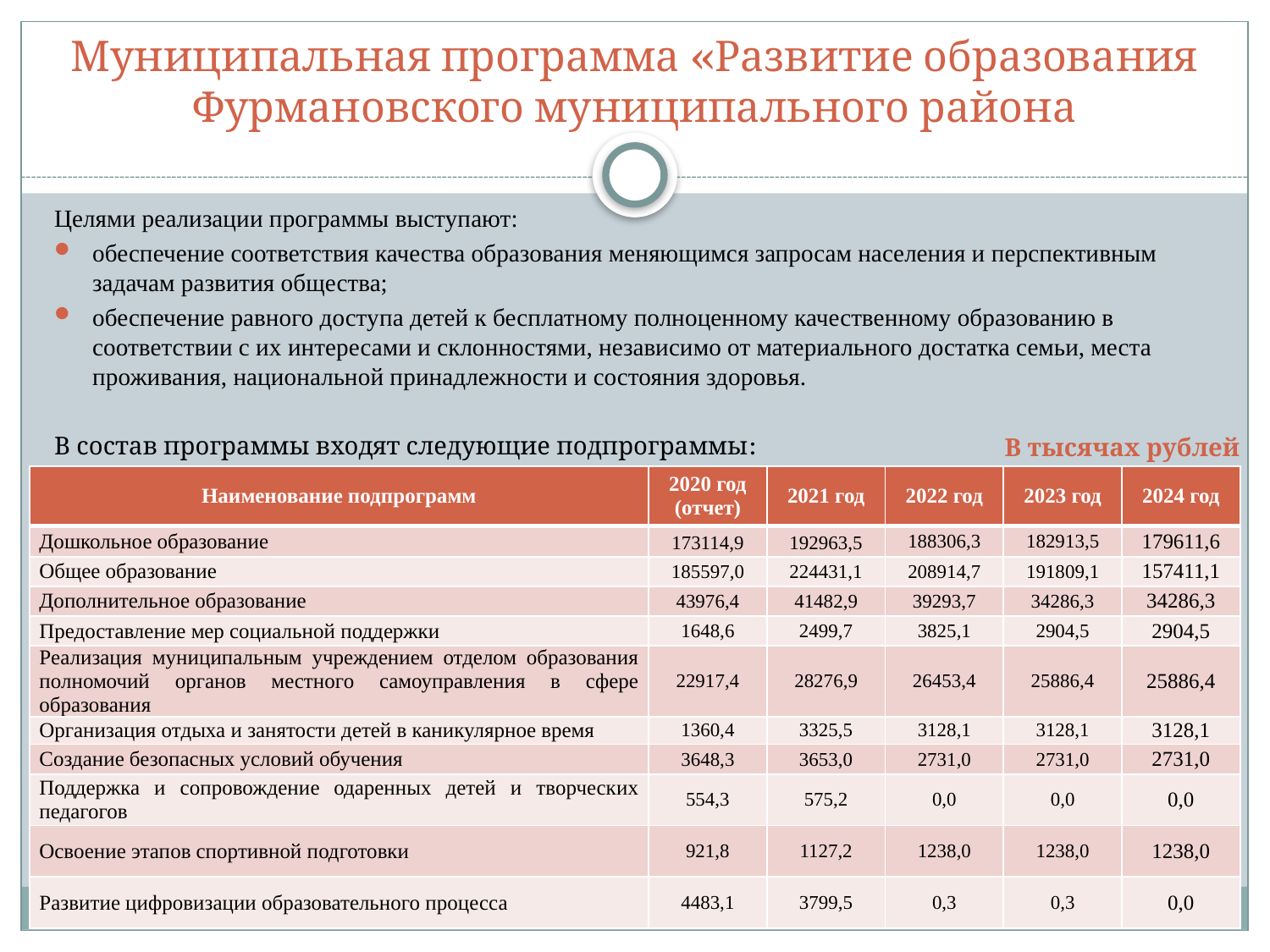

# Муниципальная программа «Развитие образования Фурмановского муниципального района
Целями реализации программы выступают:
обеспечение соответствия качества образования меняющимся запросам населения и перспективным задачам развития общества;
обеспечение равного доступа детей к бесплатному полноценному качественному образованию в соответствии с их интересами и склонностями, независимо от материального достатка семьи, места проживания, национальной принадлежности и состояния здоровья.

В состав программы входят следующие подпрограммы:

В тысячах рублей
| Наименование подпрограмм | 2020 год (отчет) | 2021 год | 2022 год | 2023 год | 2024 год |
| --- | --- | --- | --- | --- | --- |
| Дошкольное образование | 173114,9 | 192963,5 | 188306,3 | 182913,5 | 179611,6 |
| Общее образование | 185597,0 | 224431,1 | 208914,7 | 191809,1 | 157411,1 |
| Дополнительное образование | 43976,4 | 41482,9 | 39293,7 | 34286,3 | 34286,3 |
| Предоставление мер социальной поддержки | 1648,6 | 2499,7 | 3825,1 | 2904,5 | 2904,5 |
| Реализация муниципальным учреждением отделом образования полномочий органов местного самоуправления в сфере образования | 22917,4 | 28276,9 | 26453,4 | 25886,4 | 25886,4 |
| Организация отдыха и занятости детей в каникулярное время | 1360,4 | 3325,5 | 3128,1 | 3128,1 | 3128,1 |
| Создание безопасных условий обучения | 3648,3 | 3653,0 | 2731,0 | 2731,0 | 2731,0 |
| Поддержка и сопровождение одаренных детей и творческих педагогов | 554,3 | 575,2 | 0,0 | 0,0 | 0,0 |
| Освоение этапов спортивной подготовки | 921,8 | 1127,2 | 1238,0 | 1238,0 | 1238,0 |
| Развитие цифровизации образовательного процесса | 4483,1 | 3799,5 | 0,3 | 0,3 | 0,0 |